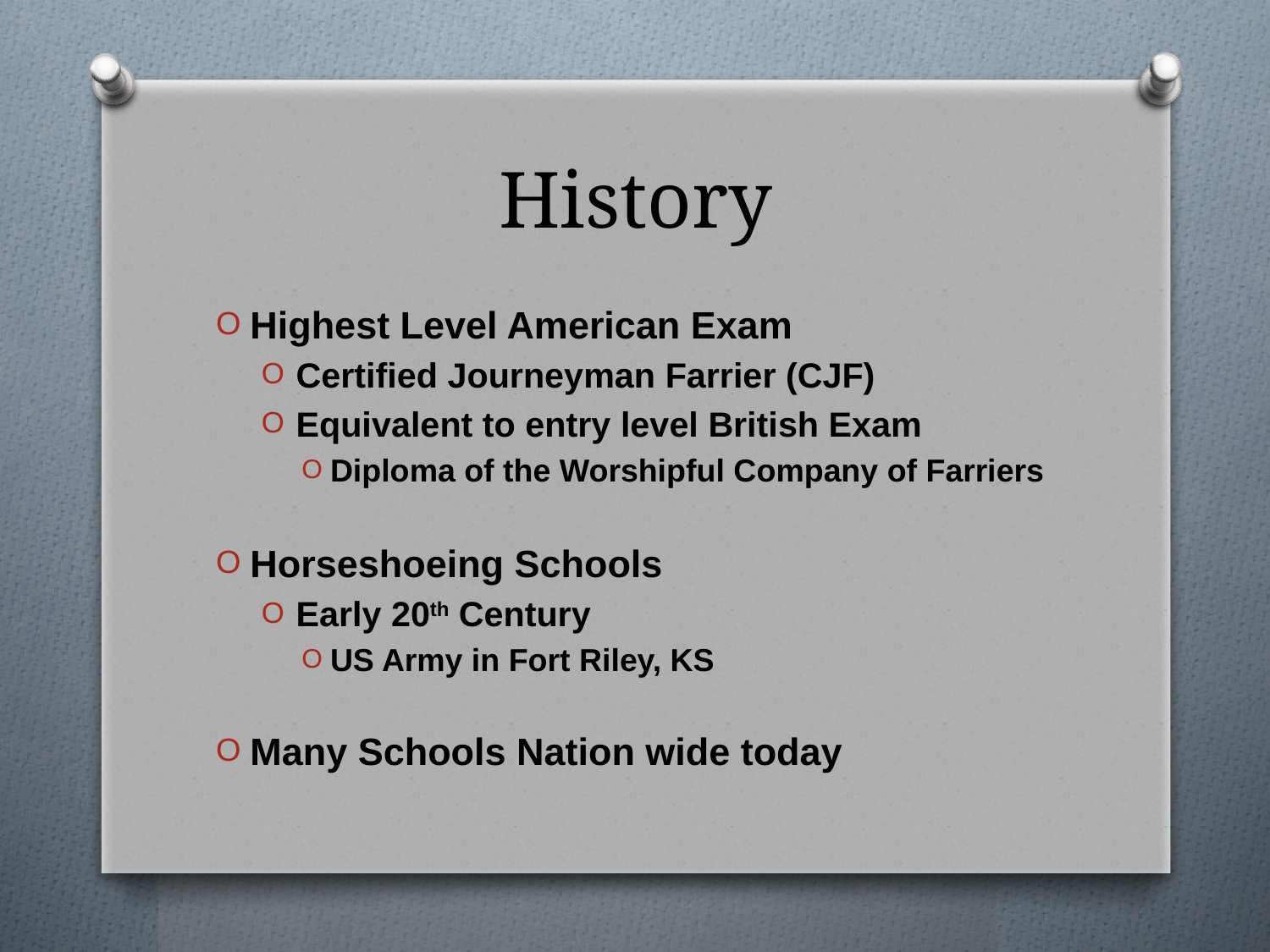

# History
Highest Level American Exam
Certified Journeyman Farrier (CJF)
Equivalent to entry level British Exam
Diploma of the Worshipful Company of Farriers

Horseshoeing Schools
Early 20th Century
US Army in Fort Riley, KS

Many Schools Nation wide today